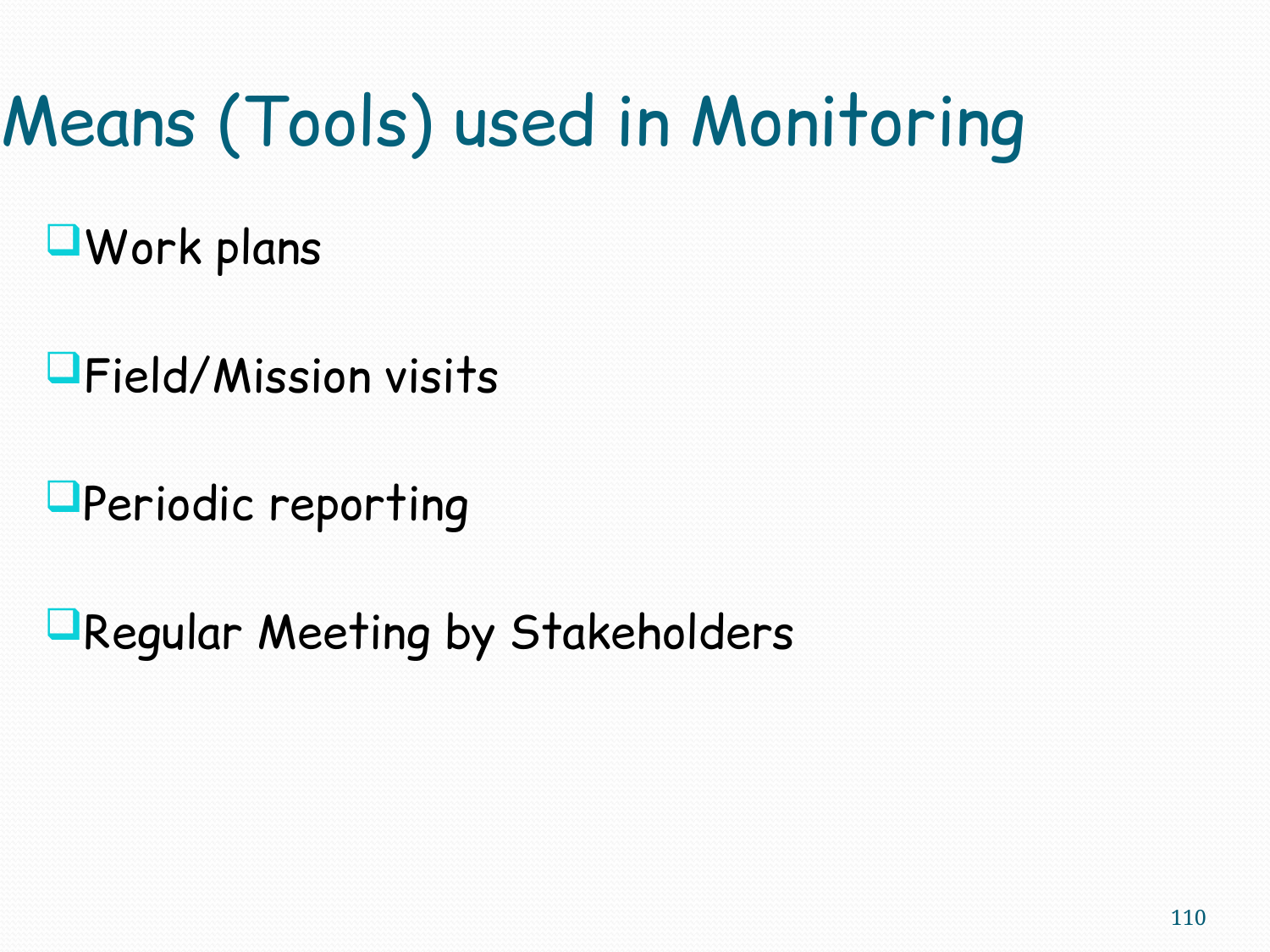

# Means (Tools) used in Monitoring
Work plans

Field/Mission visits

Periodic reporting

Regular Meeting by Stakeholders

110